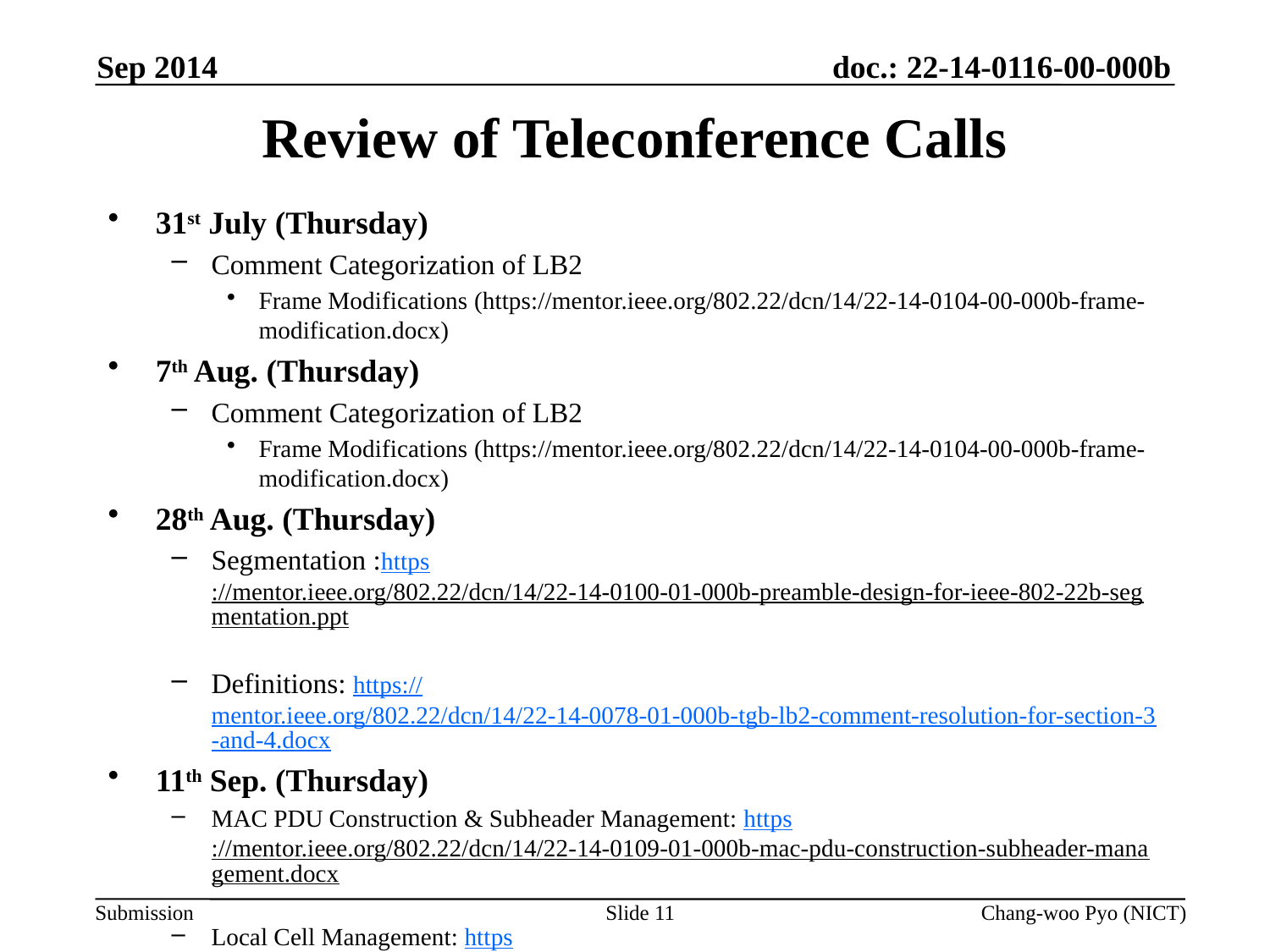

Sep 2014
# Review of Teleconference Calls
31st July (Thursday)
Comment Categorization of LB2
Frame Modifications (https://mentor.ieee.org/802.22/dcn/14/22-14-0104-00-000b-frame-modification.docx)
7th Aug. (Thursday)
Comment Categorization of LB2
Frame Modifications (https://mentor.ieee.org/802.22/dcn/14/22-14-0104-00-000b-frame-modification.docx)
28th Aug. (Thursday)
Segmentation :https://mentor.ieee.org/802.22/dcn/14/22-14-0100-01-000b-preamble-design-for-ieee-802-22b-segmentation.ppt
Definitions: https://mentor.ieee.org/802.22/dcn/14/22-14-0078-01-000b-tgb-lb2-comment-resolution-for-section-3-and-4.docx
11th Sep. (Thursday)
MAC PDU Construction & Subheader Management: https://mentor.ieee.org/802.22/dcn/14/22-14-0109-01-000b-mac-pdu-construction-subheader-management.docx
Local Cell Management: https://mentor.ieee.org/802.22/dcn/14/22-14-0110-01-000b-local-cell-management.docx

Slide 11
Chang-woo Pyo (NICT)